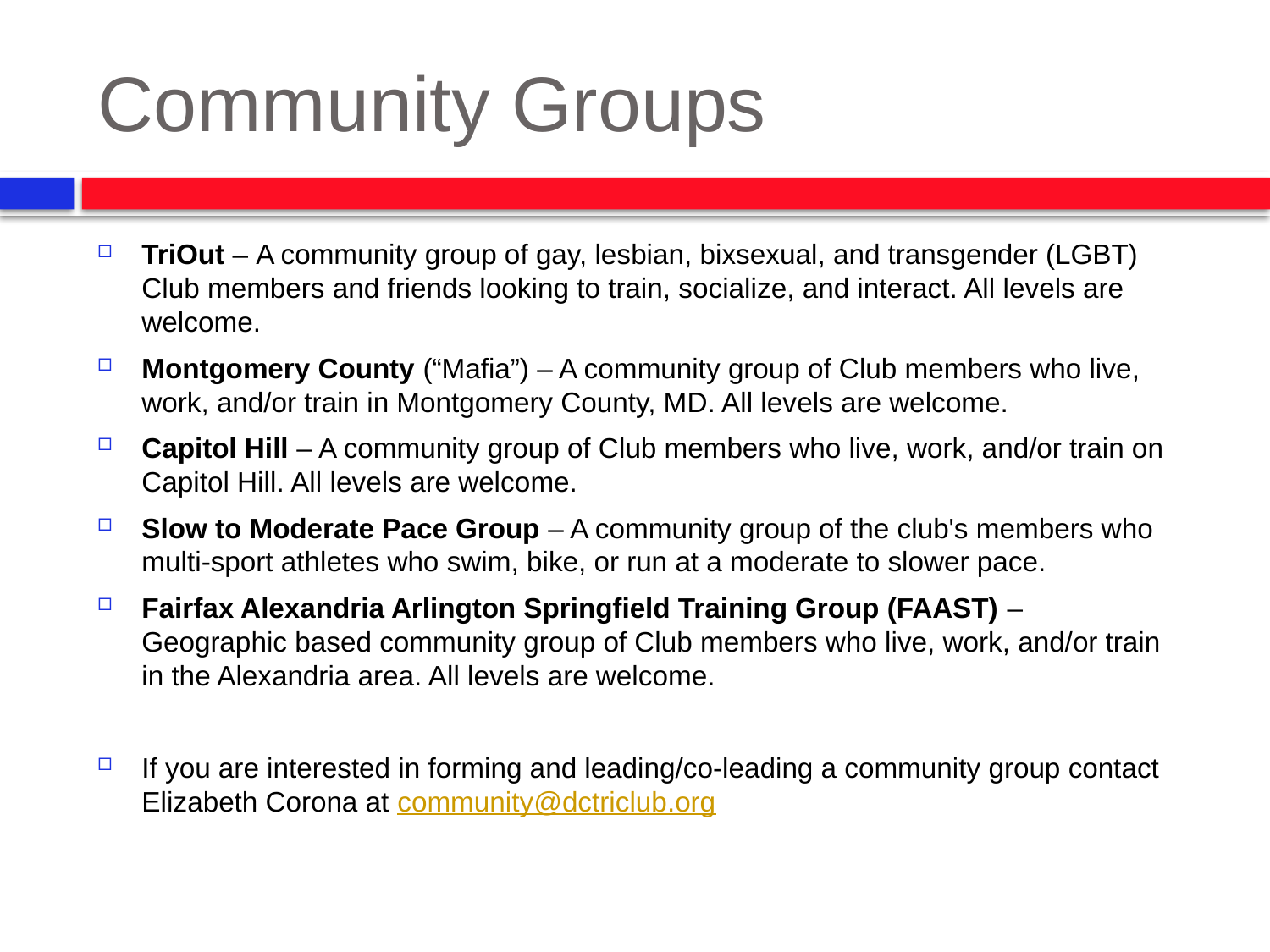

# Community Groups
TriOut – A community group of gay, lesbian, bixsexual, and transgender (LGBT) Club members and friends looking to train, socialize, and interact. All levels are welcome.
Montgomery County (“Mafia”) – A community group of Club members who live, work, and/or train in Montgomery County, MD. All levels are welcome.
Capitol Hill – A community group of Club members who live, work, and/or train on Capitol Hill. All levels are welcome.
Slow to Moderate Pace Group – A community group of the club's members who multi-sport athletes who swim, bike, or run at a moderate to slower pace.
Fairfax Alexandria Arlington Springfield Training Group (FAAST) – Geographic based community group of Club members who live, work, and/or train in the Alexandria area. All levels are welcome.

If you are interested in forming and leading/co-leading a community group contact Elizabeth Corona at community@dctriclub.org